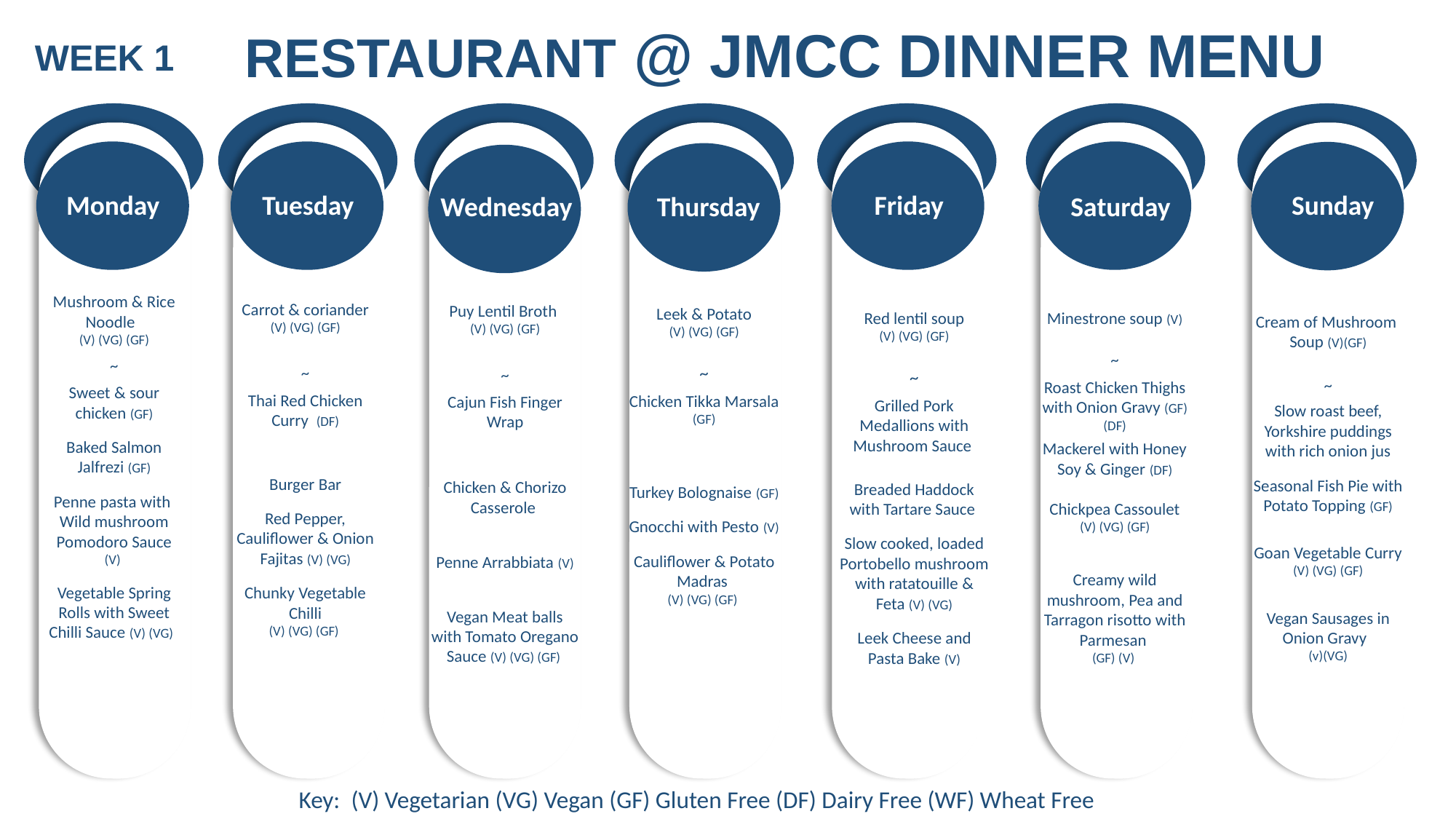

RESTAURANT @ JMCC DINNER MENU
WEEK 1

Monday
Friday
Sunday
Tuesday
Wednesday
Thursday
Saturday
Carrot & coriander
(V) (VG) (GF)

~

Thai Red Chicken Curry  (DF)

Burger Bar

Red Pepper, Cauliflower & Onion Fajitas (V) (VG)

Chunky Vegetable Chilli
(V) (VG) (GF)

Cream of Mushroom
Soup (V)(GF)

~

Slow roast beef, Yorkshire puddings with rich onion jus

Seasonal Fish Pie with Potato Topping (GF)

Goan Vegetable Curry
(V) (VG) (GF)

Vegan Sausages in Onion Gravy
(v)(VG)

Puy Lentil Broth
(V) (VG) (GF)

~

Cajun Fish Finger Wrap

Chicken & Chorizo Casserole

Penne Arrabbiata (V)

Vegan Meat balls with Tomato Oregano Sauce (V) (VG) (GF)

Leek & Potato
(V) (VG) (GF)

~

Chicken Tikka Marsala (GF)

Turkey Bolognaise (GF)

Gnocchi with Pesto (V)

Cauliflower & Potato Madras
(V) (VG) (GF)

Red lentil soup
(V) (VG) (GF)

~

Grilled Pork Medallions with Mushroom Sauce

Breaded Haddock with Tartare Sauce

Slow cooked, loaded Portobello mushroom with ratatouille & Feta (V) (VG)

Leek Cheese and Pasta Bake (V)

Minestrone soup (V)

~

Roast Chicken Thighs with Onion Gravy (GF) (DF)

Mackerel with Honey Soy & Ginger (DF)

Chickpea Cassoulet
(V) (VG) (GF)

Creamy wild mushroom, Pea and Tarragon risotto with Parmesan
(GF) (V)

Mushroom & Rice Noodle
(V) (VG) (GF)

~

Sweet & sour chicken (GF)

Baked Salmon Jalfrezi (GF)

Penne pasta with
Wild mushroom Pomodoro Sauce (V)

Vegetable Spring Rolls with Sweet Chilli Sauce (V) (VG)

Key:  (V) Vegetarian (VG) Vegan (GF) Gluten Free (DF) Dairy Free (WF) Wheat Free